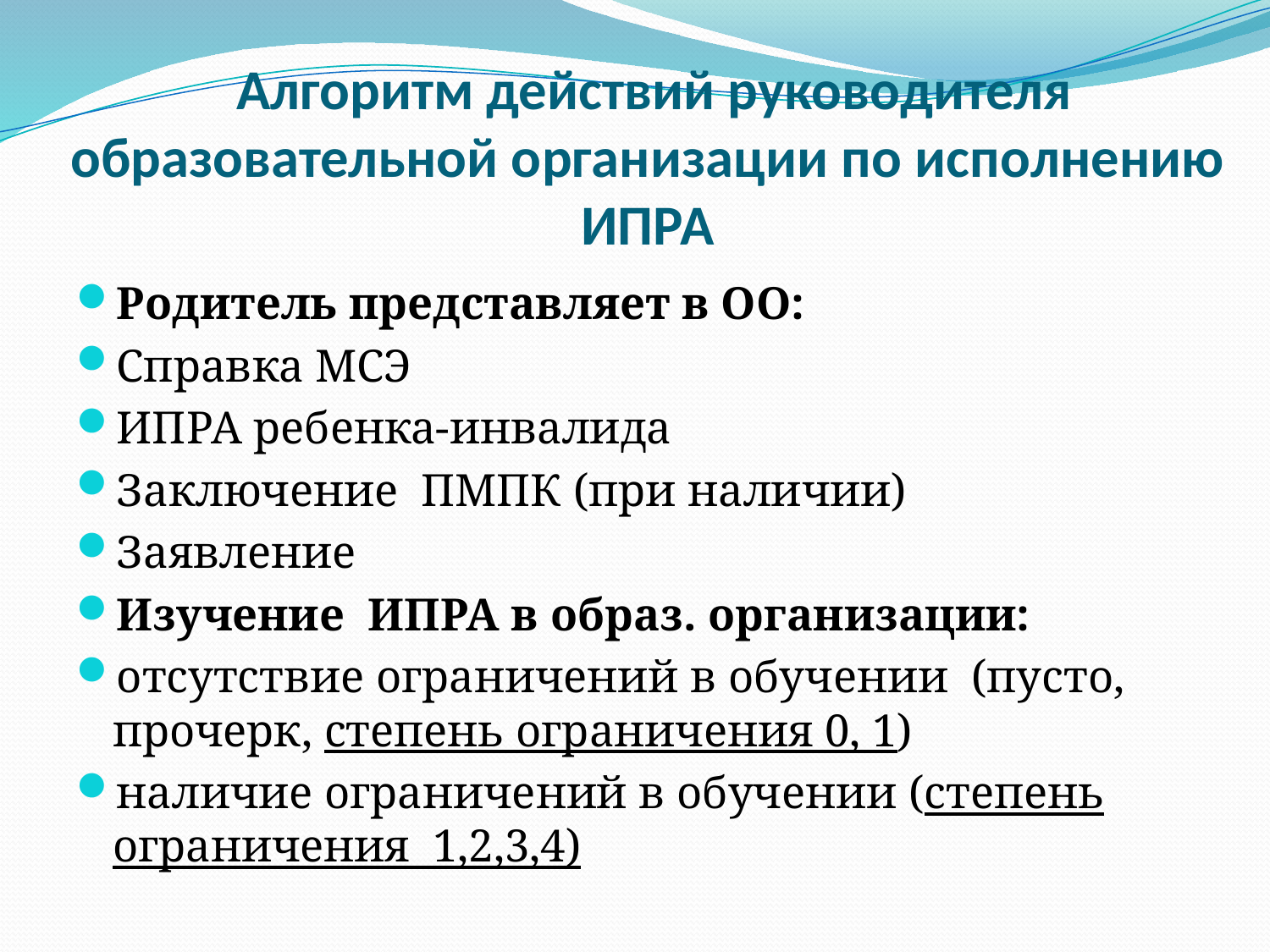

# Алгоритм действий руководителя образовательной организации по исполнению  ИПРА
Родитель представляет в ОО:
Справка МСЭ
ИПРА ребенка-инвалида
Заключение  ПМПК (при наличии)
Заявление
Изучение  ИПРА в образ. организации:
отсутствие ограничений в обучении  (пусто, прочерк, степень ограничения 0, 1)
наличие ограничений в обучении (степень ограничения  1,2,3,4)